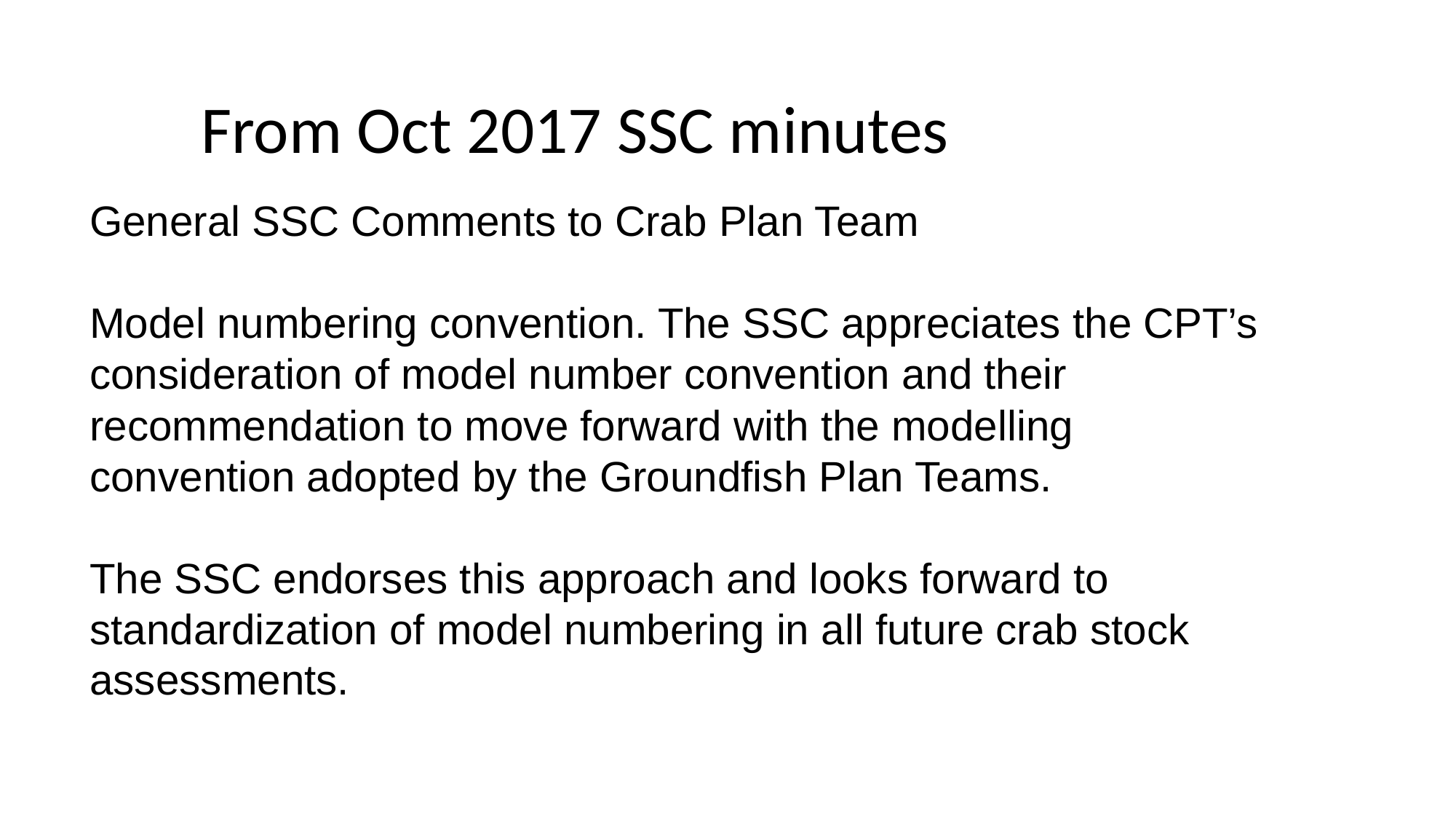

From Oct 2017 SSC minutes
General SSC Comments to Crab Plan Team

Model numbering convention. The SSC appreciates the CPT’s consideration of model number convention and their recommendation to move forward with the modelling convention adopted by the Groundfish Plan Teams.

The SSC endorses this approach and looks forward to standardization of model numbering in all future crab stock assessments.